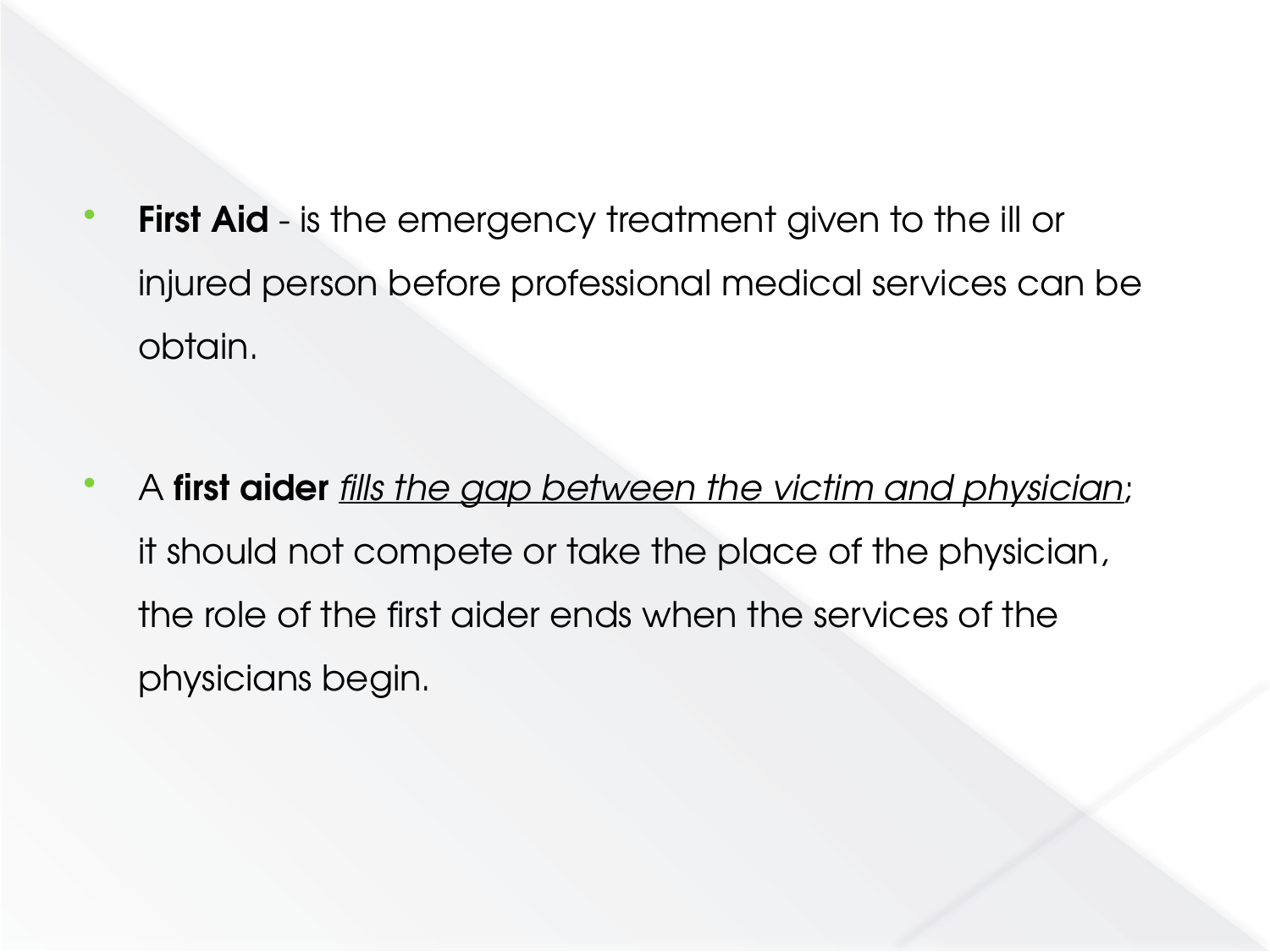

First Aid - is the emergency treatment given to the ill or injured person before professional medical services can be obtain.

A first aider fills the gap between the victim and physician; it should not compete or take the place of the physician, the role of the first aider ends when the services of the physicians begin.